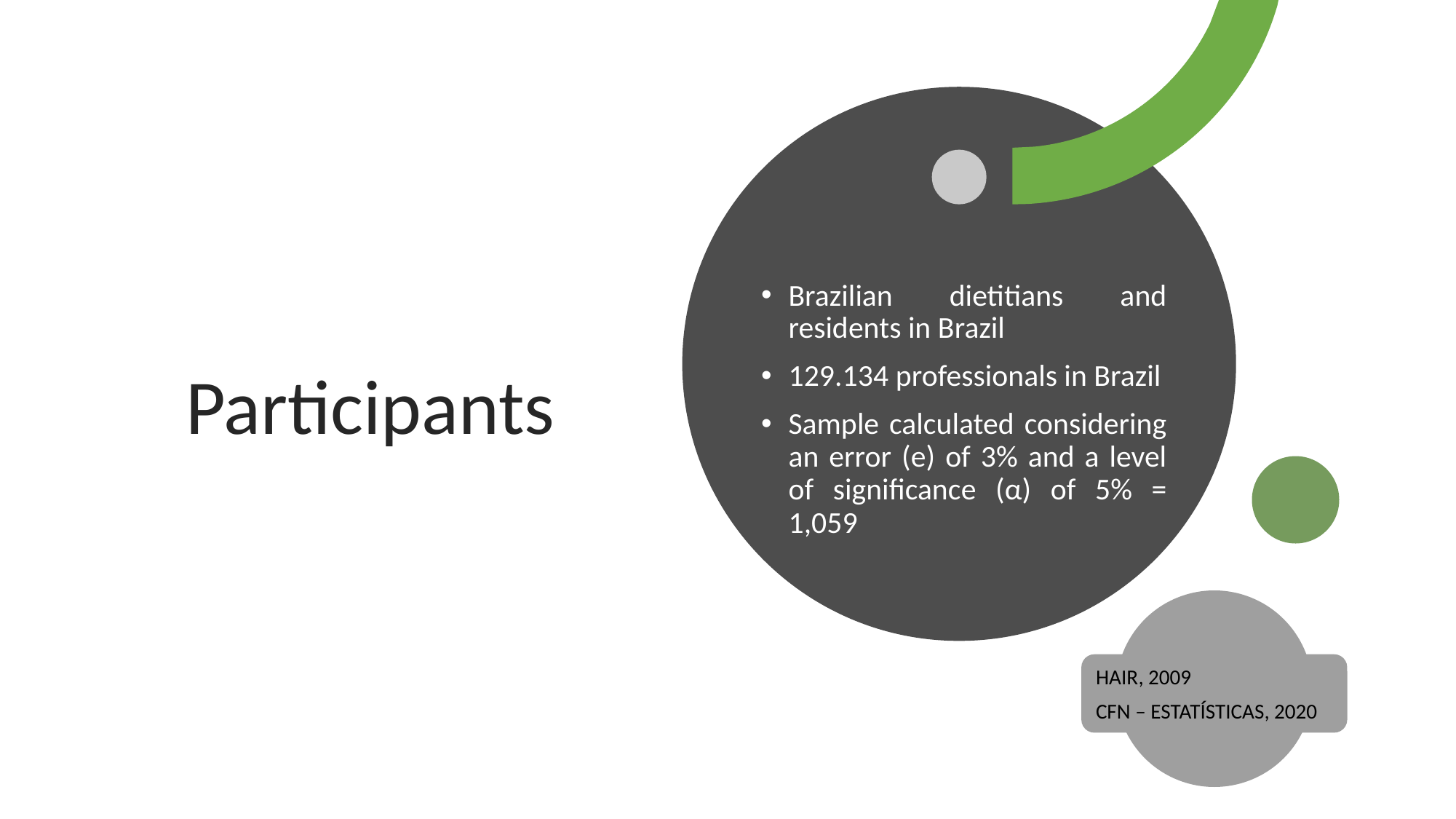

# Participants

Brazilian dietitians and residents in Brazil
129.134 professionals in Brazil
Sample calculated considering an error (e) of 3% and a level of significance (α) of 5% = 1,059

HAIR, 2009
CFN – ESTATÍSTICAS, 2020